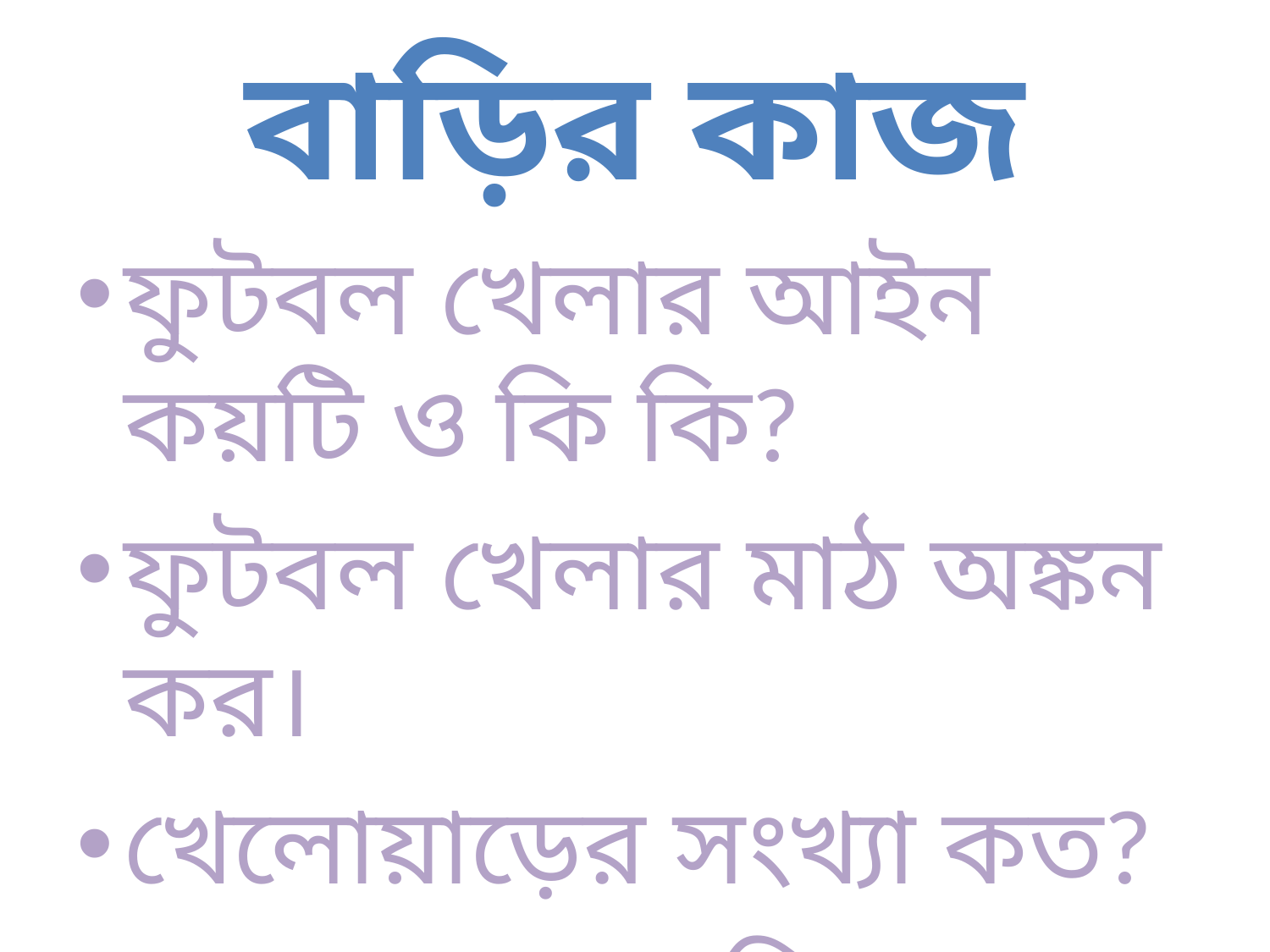

# বাড়ির কাজ
ফুটবল খেলার আইন কয়টি ও কি কি?
ফুটবল খেলার মাঠ অঙ্কন কর।
খেলোয়াড়ের সংখ্যা কত?
গোল্ডেন গোল কি?